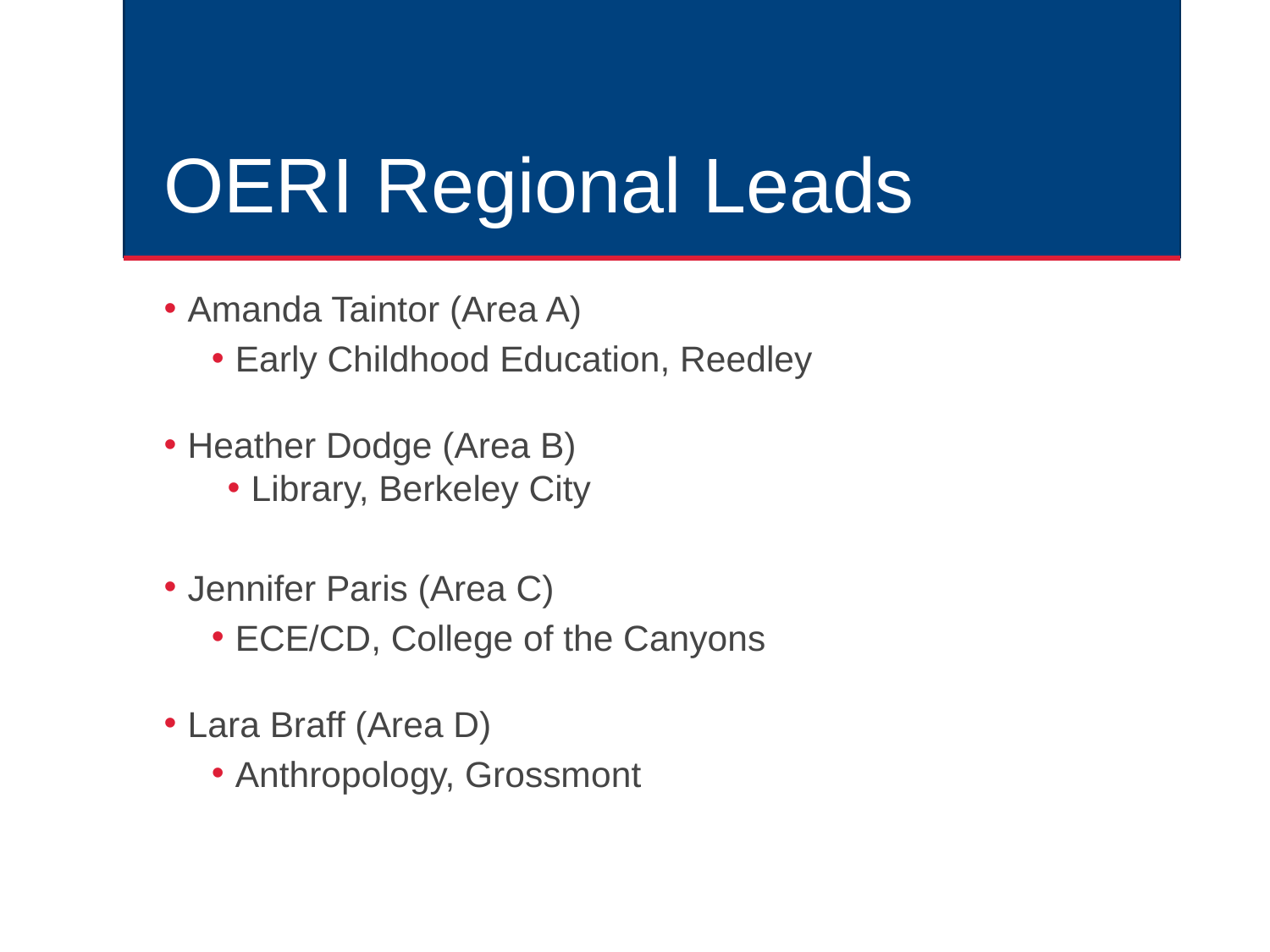

# OERI Regional Leads
Amanda Taintor (Area A)
Early Childhood Education, Reedley

Heather Dodge (Area B)
Library, Berkeley City

Jennifer Paris (Area C)
ECE/CD, College of the Canyons

Lara Braff (Area D)
Anthropology, Grossmont